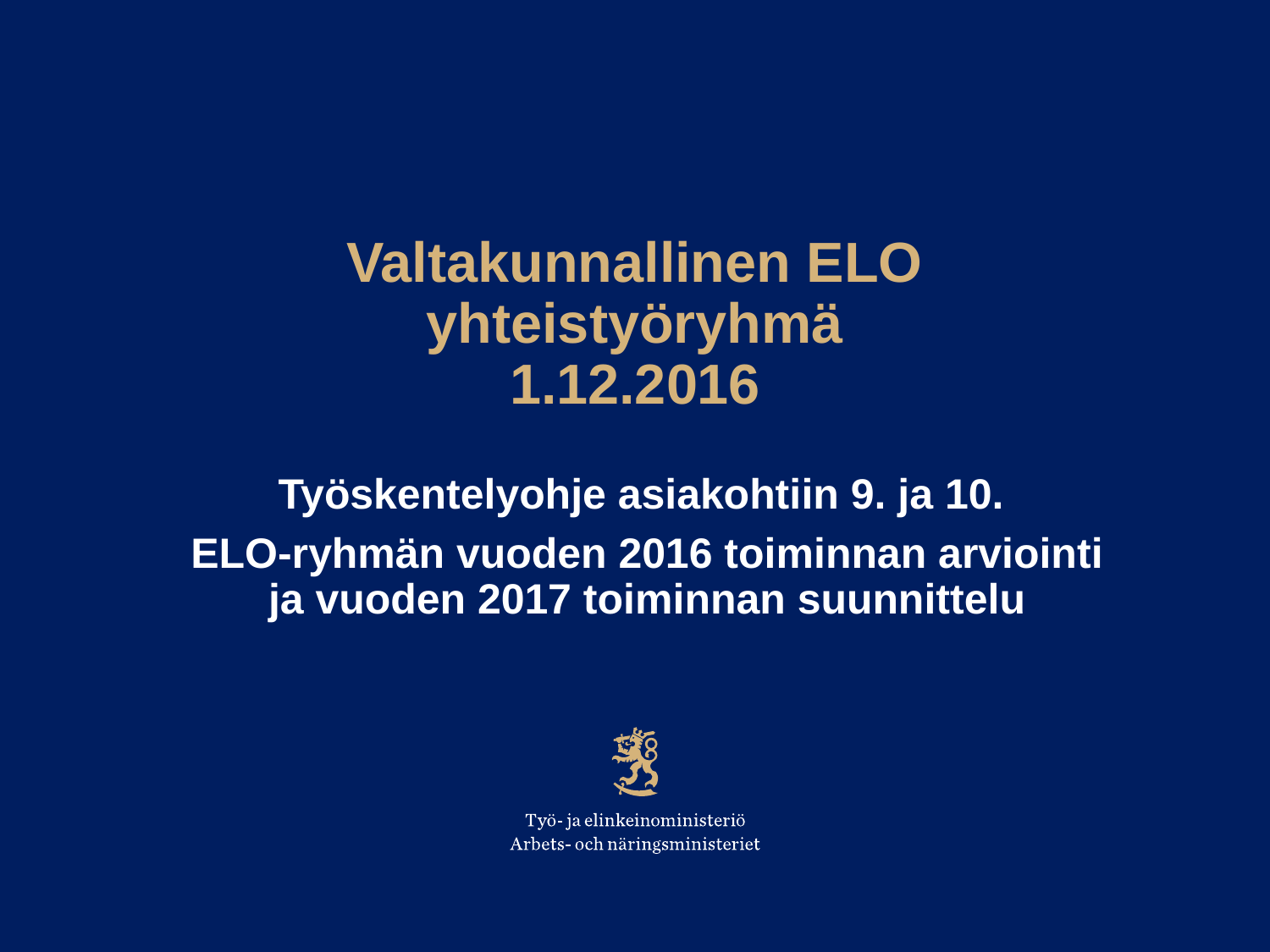

# Valtakunnallinen ELO yhteistyöryhmä 1.12.2016
Työskentelyohje asiakohtiin 9. ja 10.
ELO-ryhmän vuoden 2016 toiminnan arviointi ja vuoden 2017 toiminnan suunnittelu